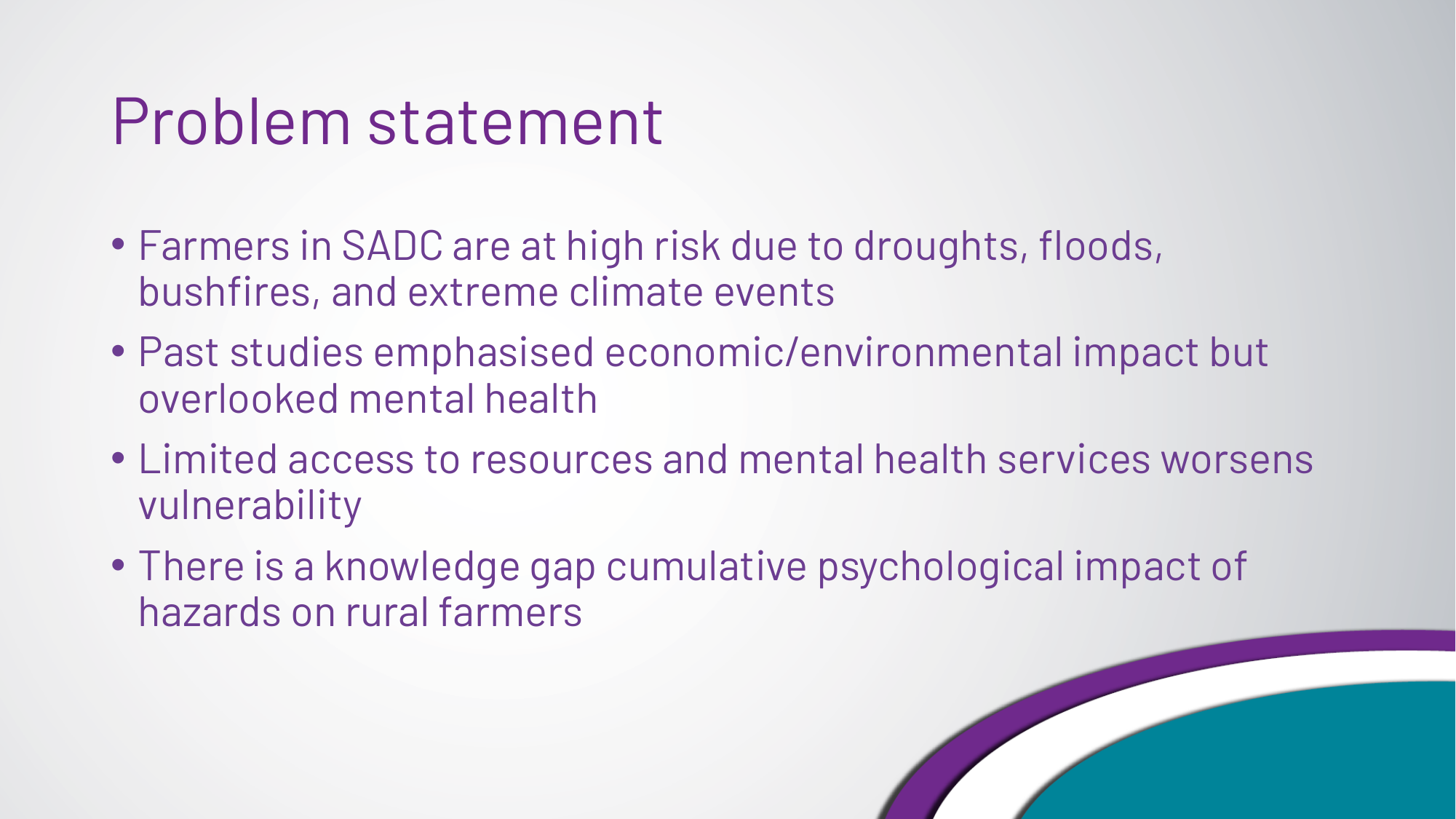

# Problem statement
Farmers in SADC are at high risk due to droughts, floods, bushfires, and extreme climate events
Past studies emphasised economic/environmental impact but overlooked mental health
Limited access to resources and mental health services worsens vulnerability
There is a knowledge gap cumulative psychological impact of hazards on rural farmers